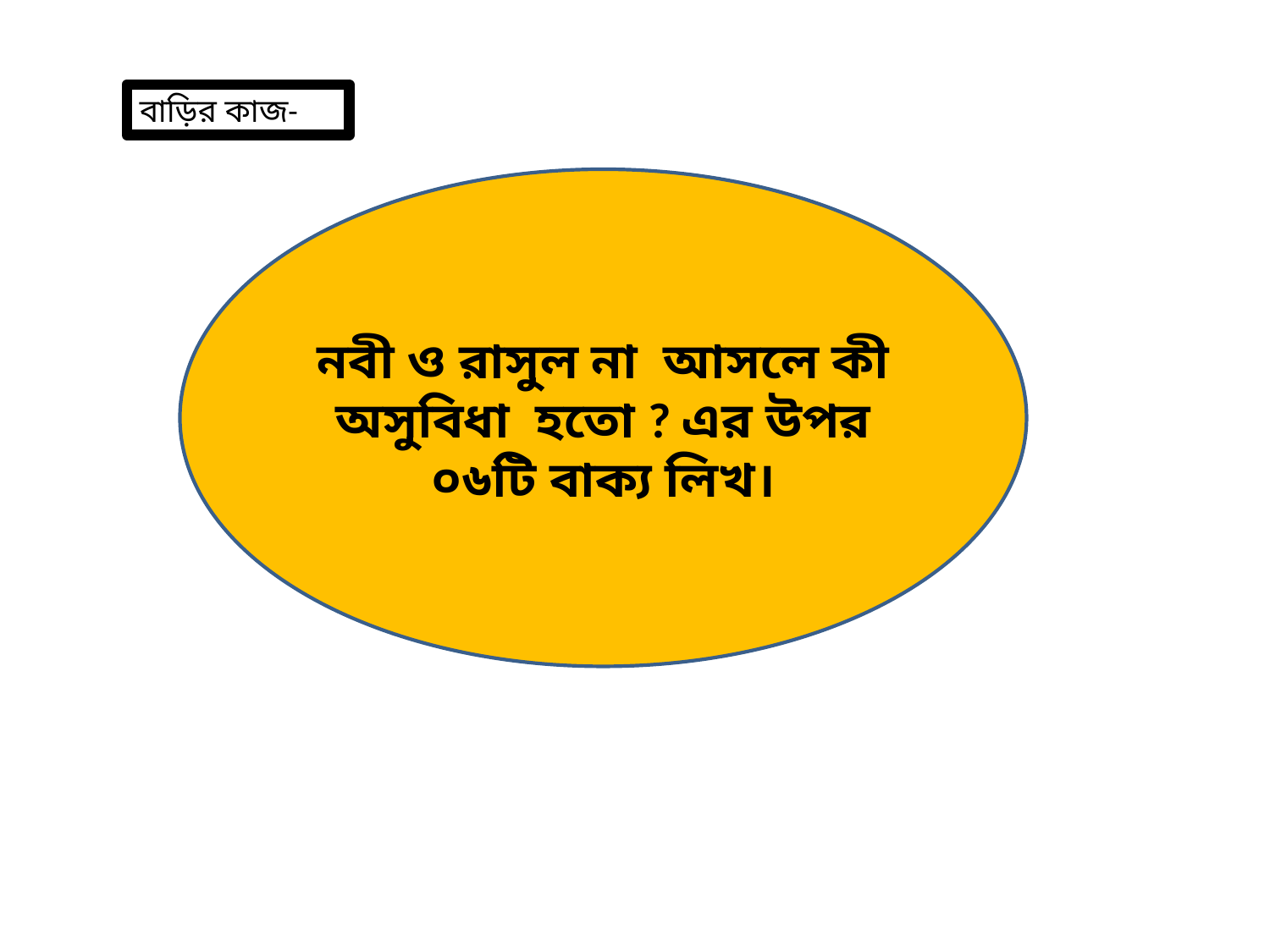

বাড়ির কাজ-
নবী ও রাসুল না  আসলে কী অসুবিধা  হতো ? এর উপর ০৬টি বাক্য লিখ।